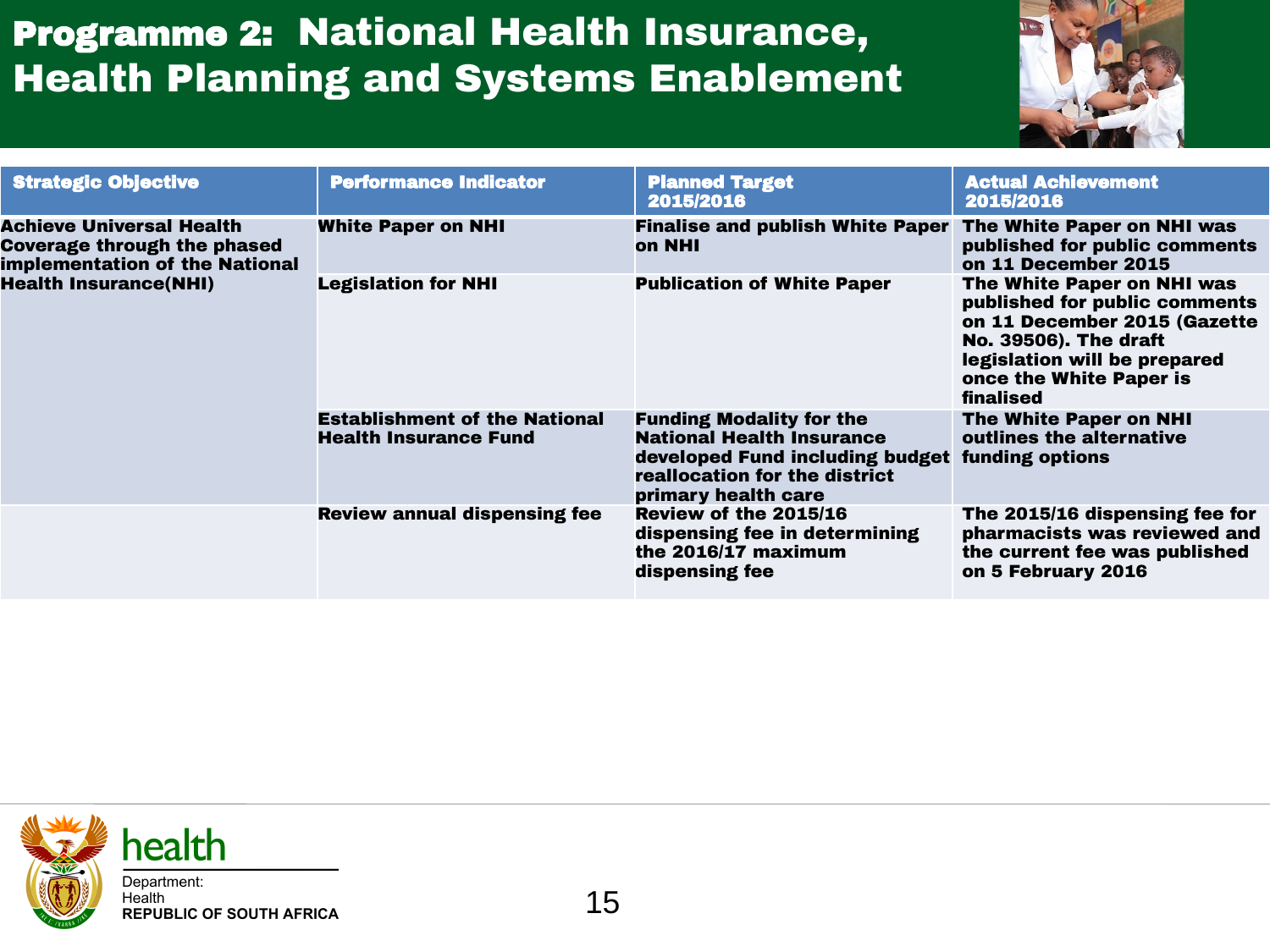

Programme 2:  National Health Insurance, Health Planning and Systems Enablement

| Strategic Objective | Performance Indicator | Planned Target 2015/2016 | Actual Achievement 2015/2016 |
| --- | --- | --- | --- |
| Achieve Universal Health Coverage through the phased implementation of the National Health Insurance(NHI) | White Paper on NHI | Finalise and publish White Paper on NHI | The White Paper on NHI was published for public comments on 11 December 2015 |
|  | Legislation for NHI | Publication of White Paper | The White Paper on NHI was published for public comments on 11 December 2015 (Gazette No. 39506). The draft legislation will be prepared once the White Paper is finalised |
|  | Establishment of the National Health Insurance Fund | Funding Modality for the National Health Insurance developed Fund including budget reallocation for the district primary health care | The White Paper on NHI outlines the alternative funding options |
|  | Review annual dispensing fee | Review of the 2015/16 dispensing fee in determining the 2016/17 maximum dispensing fee | The 2015/16 dispensing fee for pharmacists was reviewed and the current fee was published on 5 February 2016 |

15